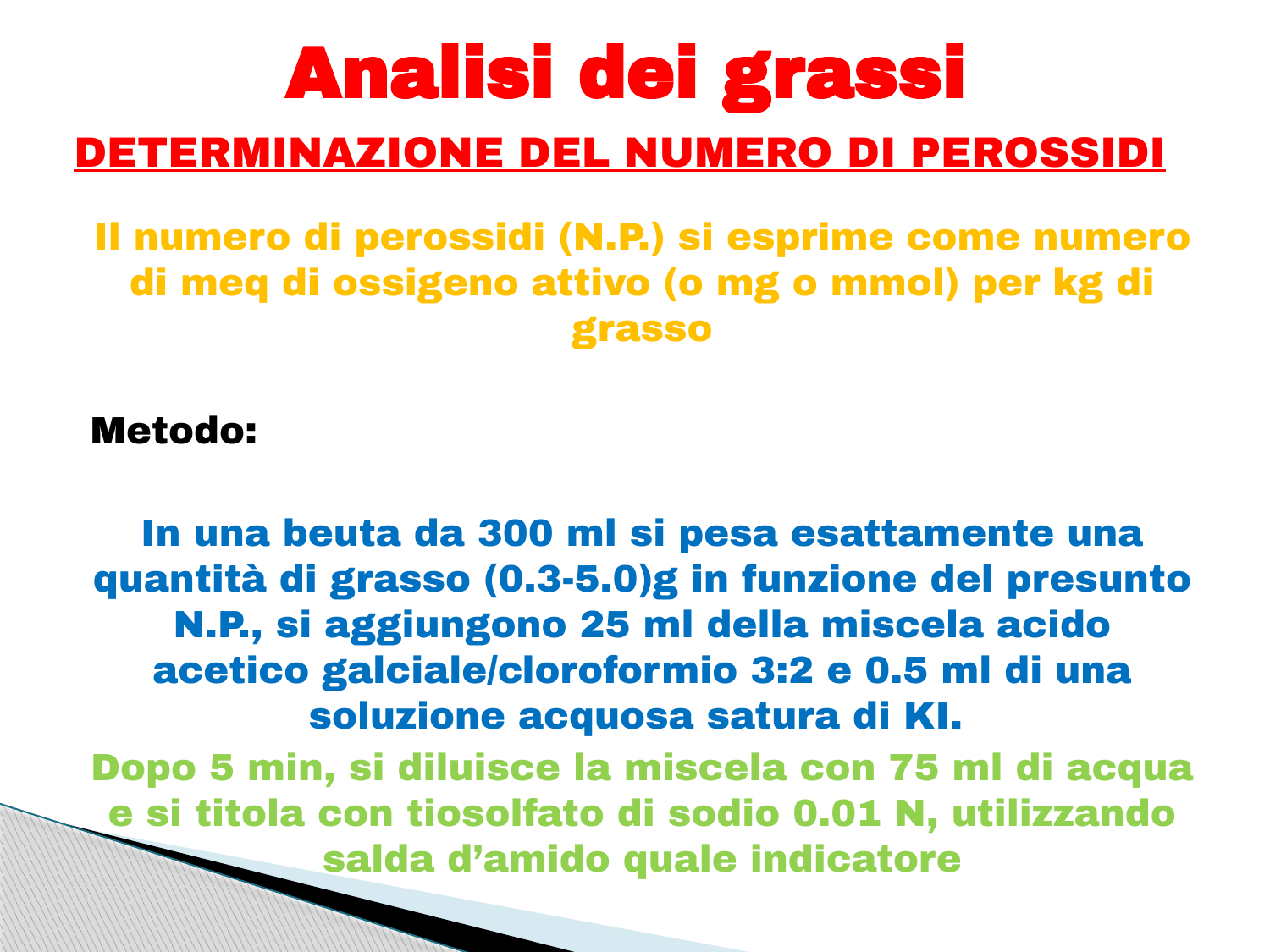

# Analisi dei grassi
DETERMINAZIONE DEL NUMERO DI PEROSSIDI
Il numero di perossidi (N.P.) si esprime come numero di meq di ossigeno attivo (o mg o mmol) per kg di grasso

Metodo:

In una beuta da 300 ml si pesa esattamente una quantità di grasso (0.3-5.0)g in funzione del presunto N.P., si aggiungono 25 ml della miscela acido acetico galciale/cloroformio 3:2 e 0.5 ml di una soluzione acquosa satura di KI.
Dopo 5 min, si diluisce la miscela con 75 ml di acqua e si titola con tiosolfato di sodio 0.01 N, utilizzando salda d’amido quale indicatore